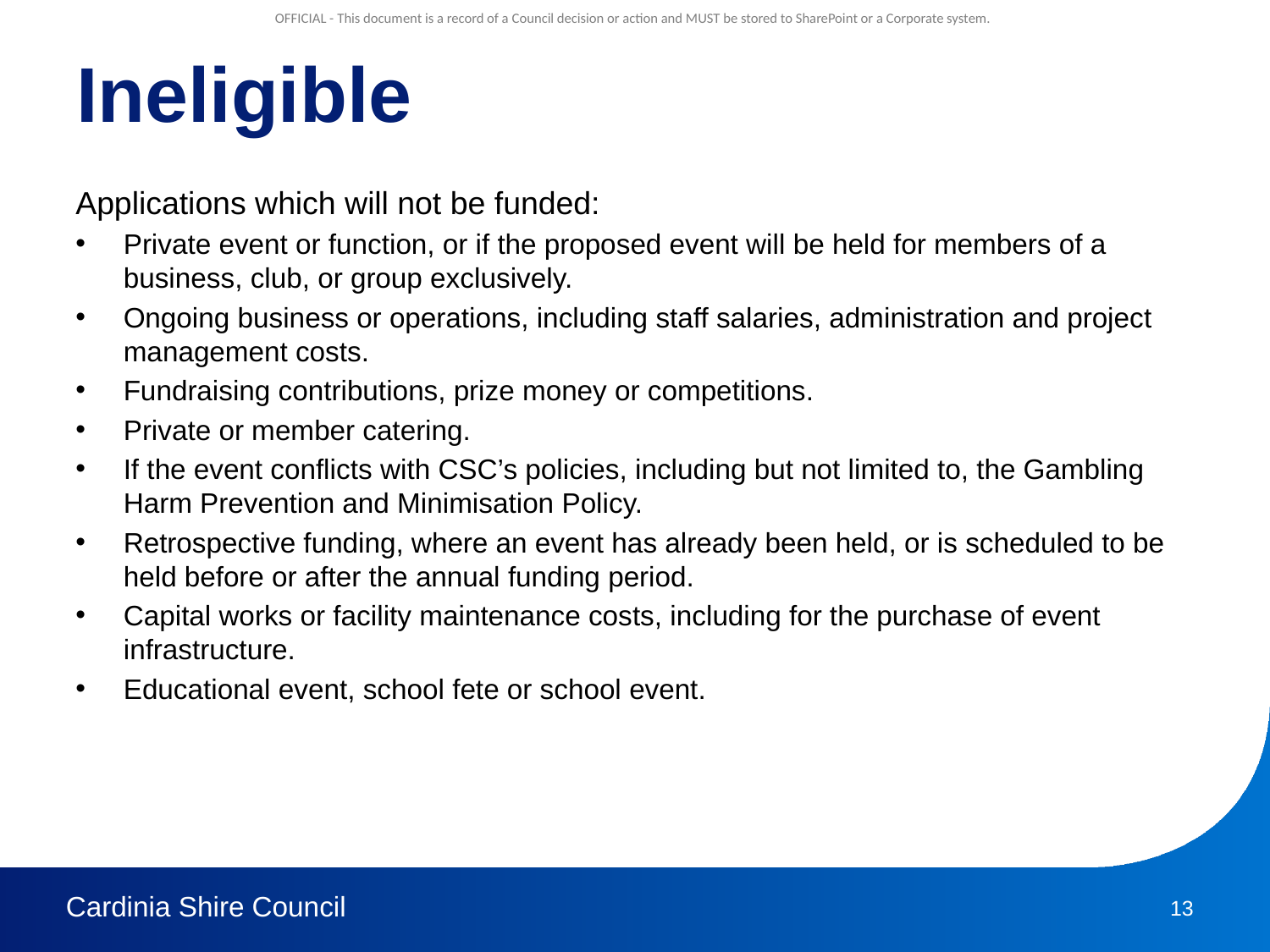

# Ineligible
Applications which will not be funded:
Private event or function, or if the proposed event will be held for members of a business, club, or group exclusively.
Ongoing business or operations, including staff salaries, administration and project management costs.
Fundraising contributions, prize money or competitions.
Private or member catering.
If the event conflicts with CSC’s policies, including but not limited to, the Gambling Harm Prevention and Minimisation Policy.
Retrospective funding, where an event has already been held, or is scheduled to be held before or after the annual funding period.
Capital works or facility maintenance costs, including for the purchase of event infrastructure.
Educational event, school fete or school event.
13